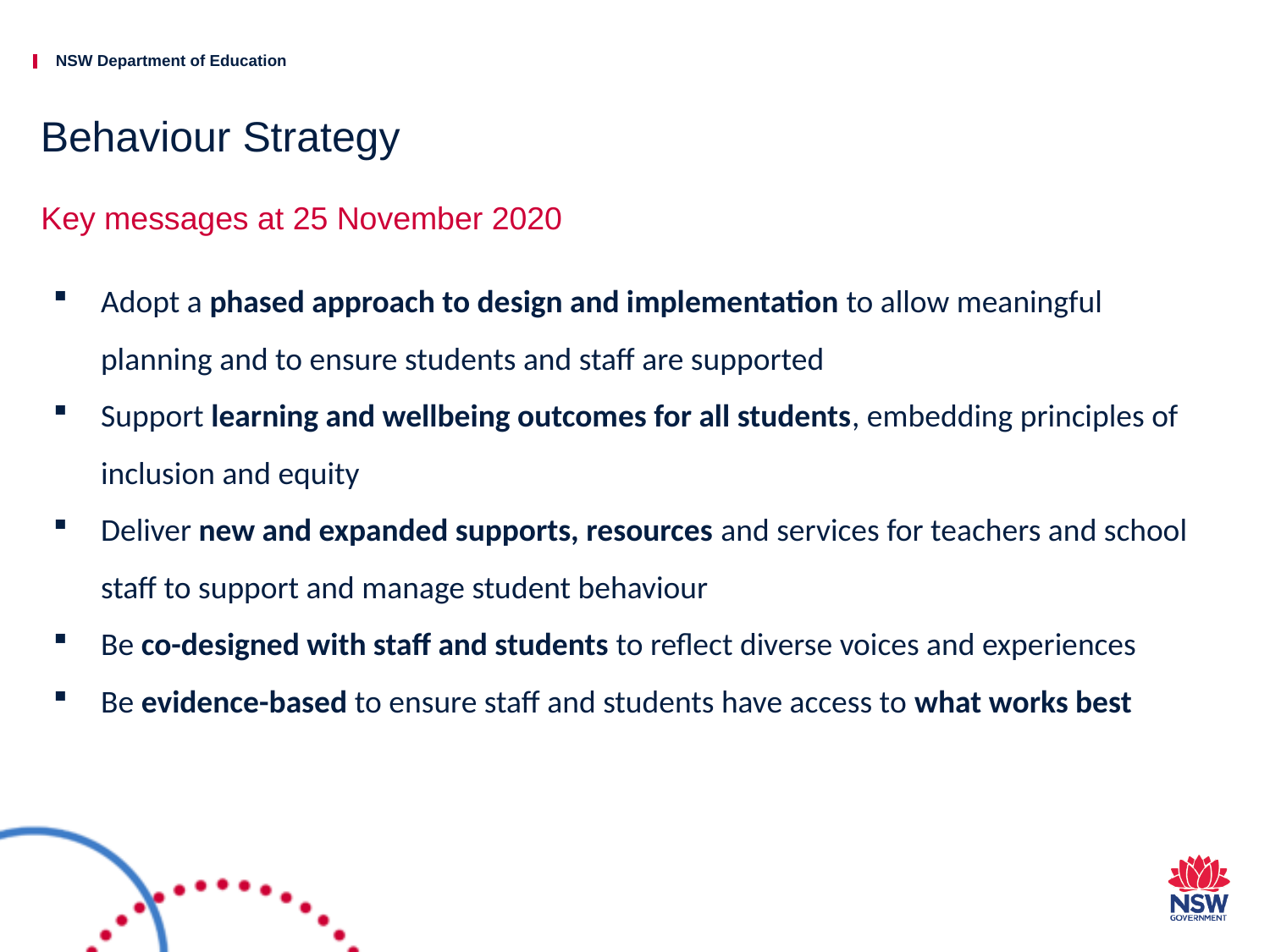

# Behaviour Strategy
Key messages at 25 November 2020
Adopt a phased approach to design and implementation to allow meaningful planning and to ensure students and staff are supported
Support learning and wellbeing outcomes for all students, embedding principles of inclusion and equity
Deliver new and expanded supports, resources and services for teachers and school staff to support and manage student behaviour
Be co-designed with staff and students to reflect diverse voices and experiences
Be evidence-based to ensure staff and students have access to what works best